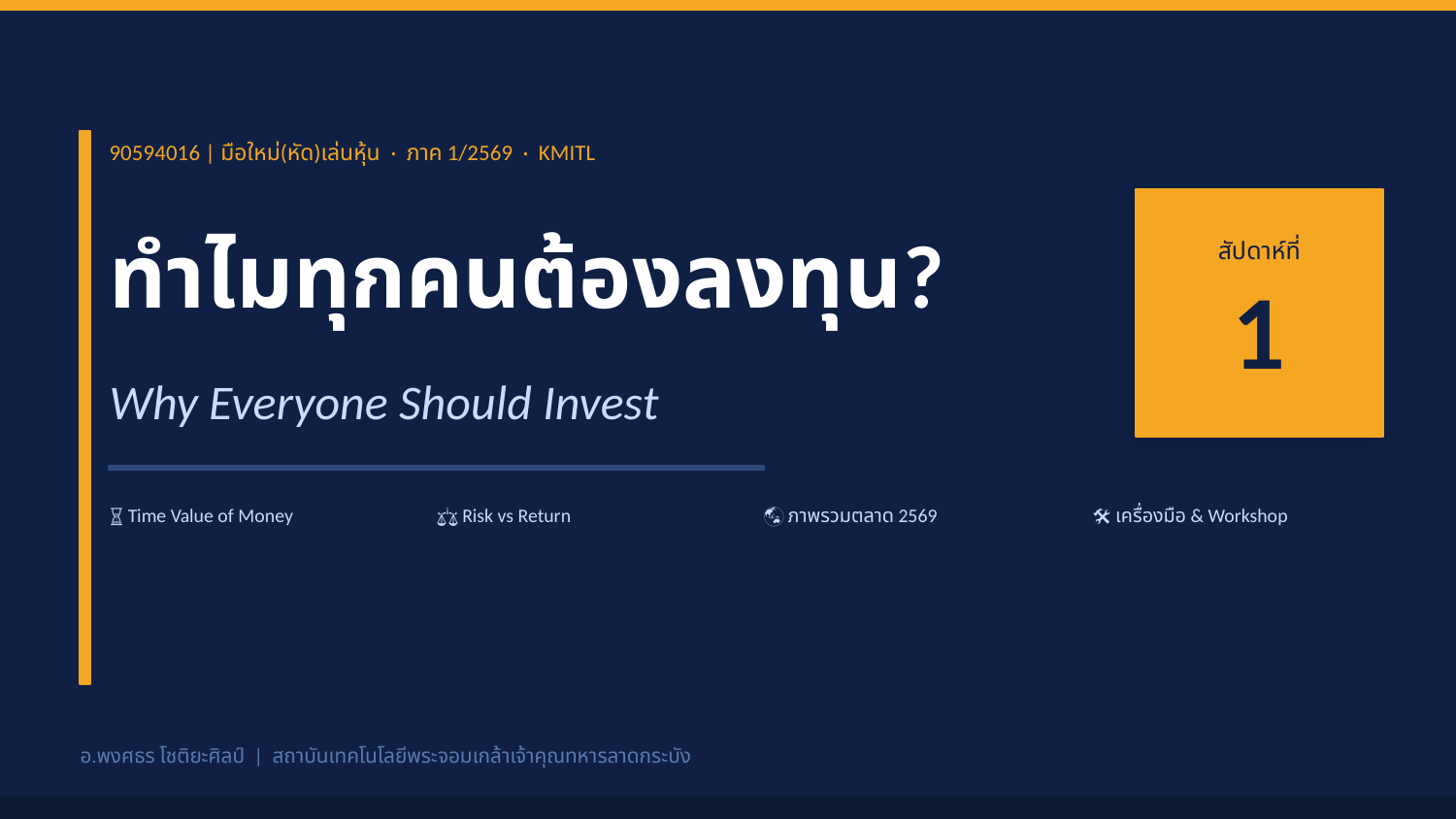

90594016 | มือใหม่(หัด)เล่นหุ้น  ·  ภาค 1/2569  ·  KMITL

สัปดาห์ที่
1
ทำไมทุกคนต้องลงทุน?
Why Everyone Should Invest

⏳ Time Value of Money
⚖️ Risk vs Return
🌏 ภาพรวมตลาด 2569
🛠 เครื่องมือ & Workshop
อ.พงศธร โชติยะศิลป์  |  สถาบันเทคโนโลยีพระจอมเกล้าเจ้าคุณทหารลาดกระบัง